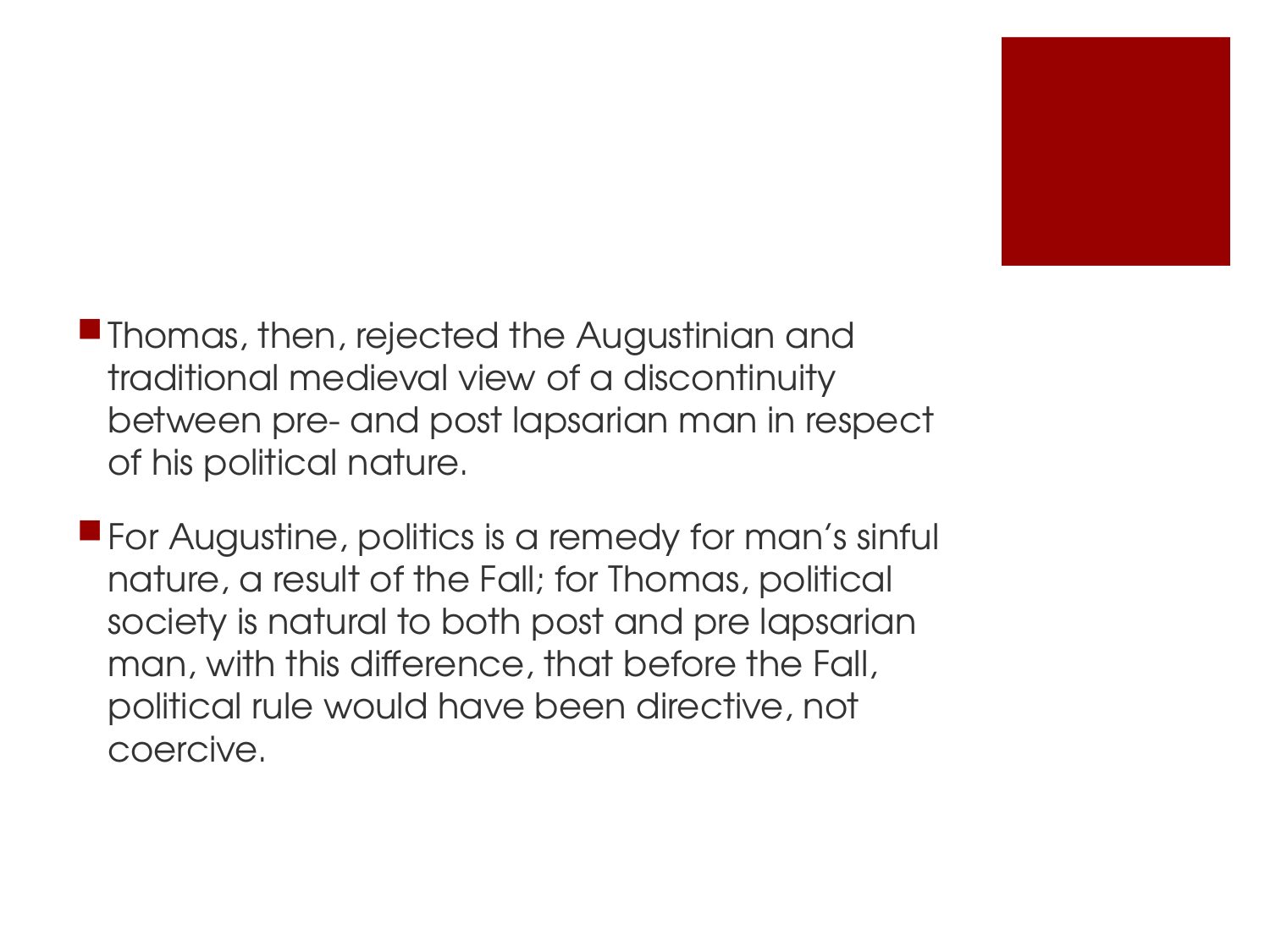

#
Thomas, then, rejected the Augustinian and traditional medieval view of a discontinuity between pre- and post lapsarian man in respect of his political nature.
For Augustine, politics is a remedy for man’s sinful nature, a result of the Fall; for Thomas, political society is natural to both post and pre lapsarian man, with this difference, that before the Fall, political rule would have been directive, not coercive.